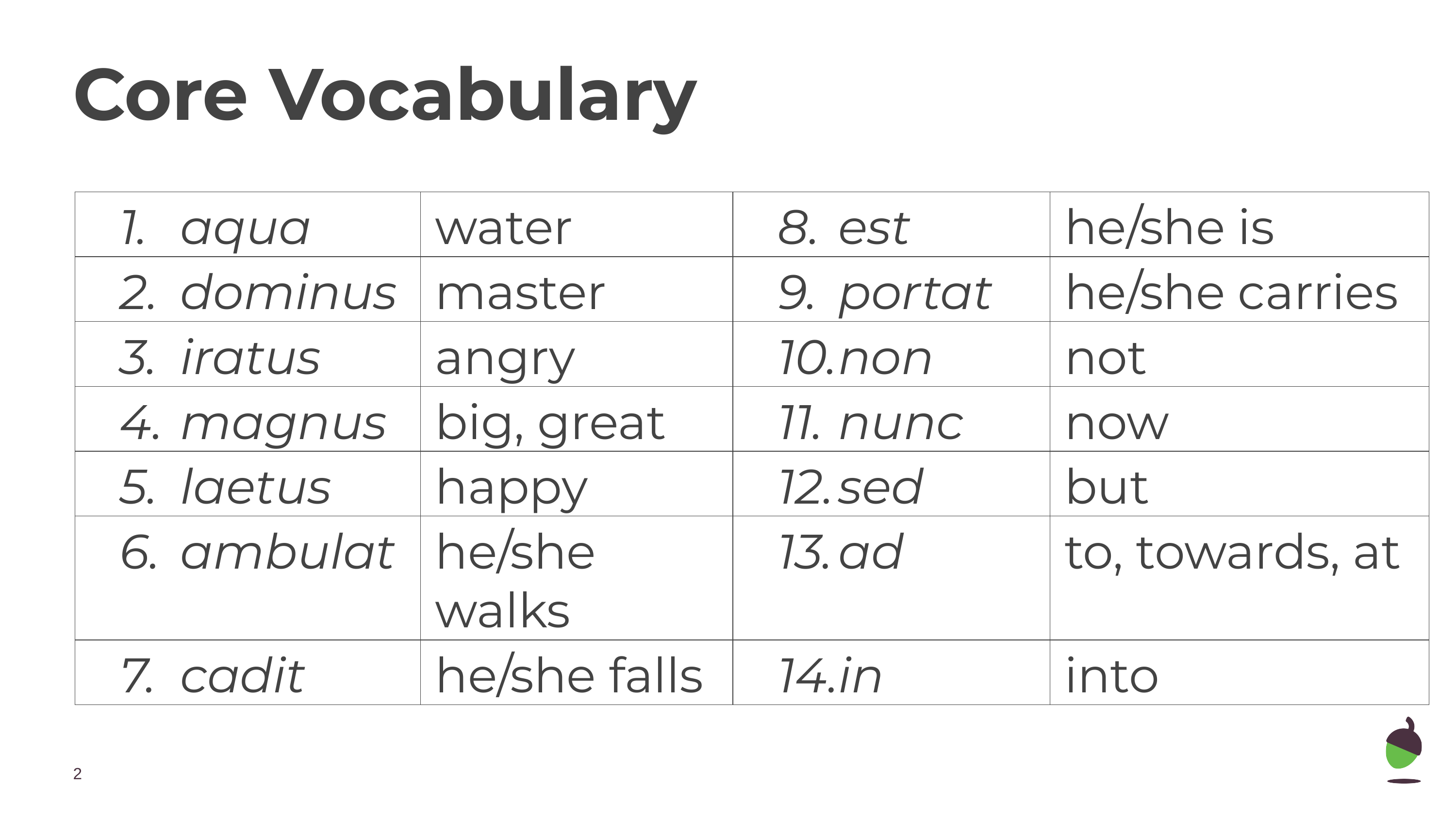

# Core Vocabulary
| aqua | water | est | he/she is |
| --- | --- | --- | --- |
| dominus | master | portat | he/she carries |
| iratus | angry | non | not |
| magnus | big, great | nunc | now |
| laetus | happy | sed | but |
| ambulat | he/she walks | ad | to, towards, at |
| cadit | he/she falls | in | into |
2